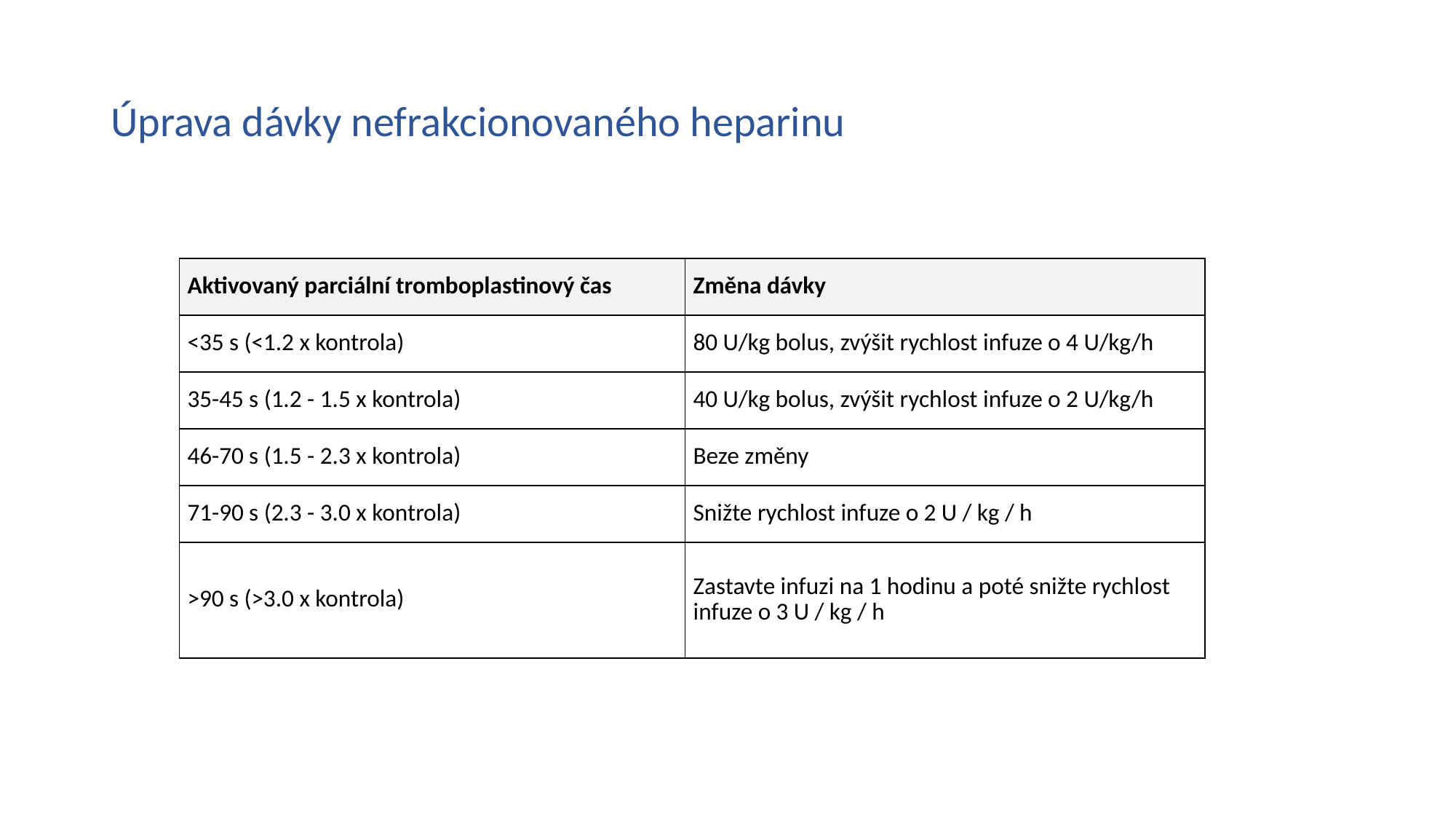

# Úprava dávky nefrakcionovaného heparinu
| Aktivovaný parciální tromboplastinový čas | Změna dávky |
| --- | --- |
| <35 s (<1.2 x kontrola) | 80 U/kg bolus, zvýšit rychlost infuze o 4 U/kg/h |
| 35-45 s (1.2 - 1.5 x kontrola) | 40 U/kg bolus, zvýšit rychlost infuze o 2 U/kg/h |
| 46-70 s (1.5 - 2.3 x kontrola) | Beze změny |
| 71-90 s (2.3 - 3.0 x kontrola) | Snižte rychlost infuze o 2 U / kg / h |
| >90 s (>3.0 x kontrola) | Zastavte infuzi na 1 hodinu a poté snižte rychlost infuze o 3 U / kg / h |